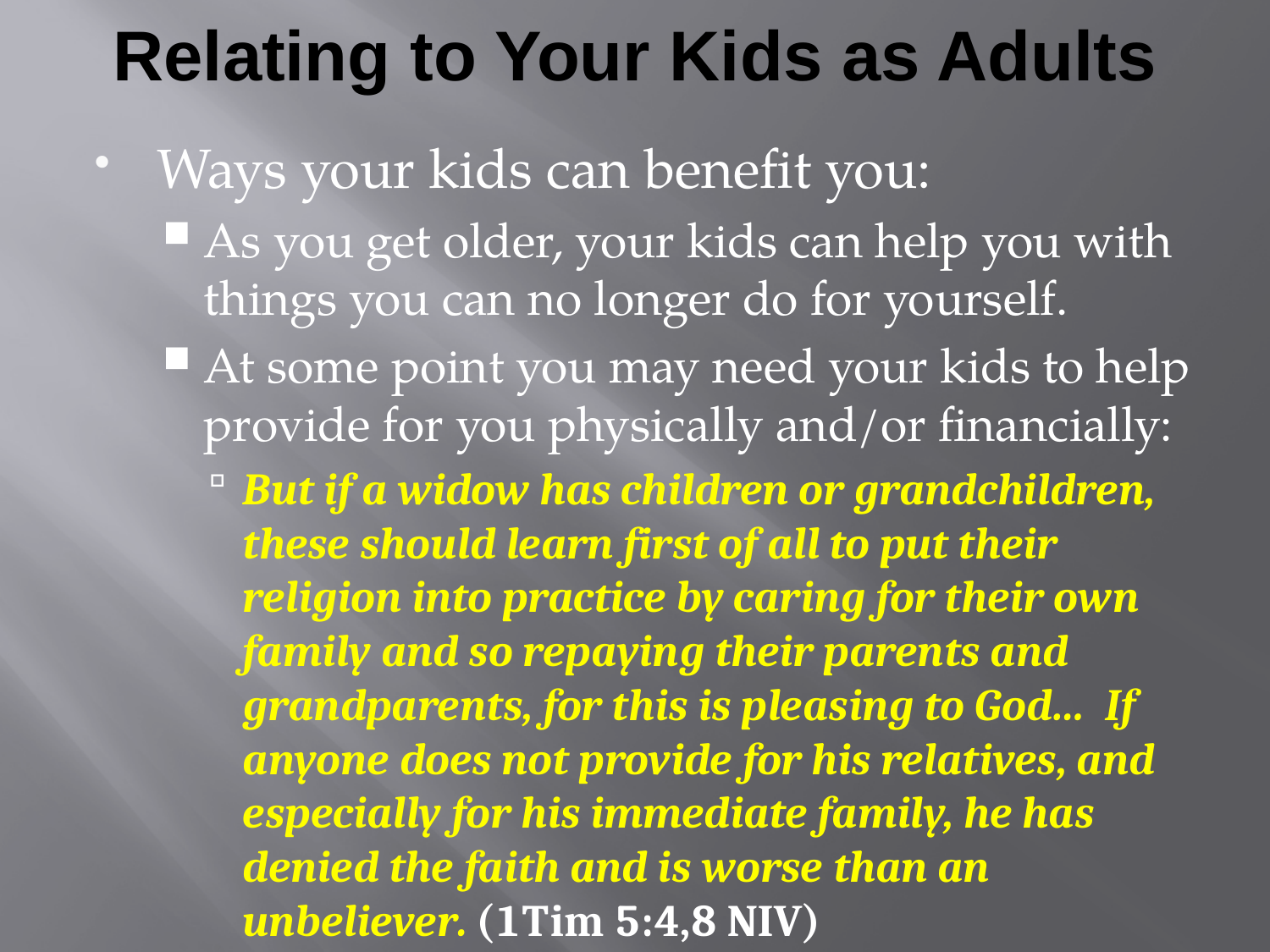

# Relating to Your Kids as Adults
Ways your kids can benefit you:
As you get older, your kids can help you with things you can no longer do for yourself.
At some point you may need your kids to help provide for you physically and/or financially:
But if a widow has children or grandchildren, these should learn first of all to put their religion into practice by caring for their own family and so repaying their parents and grandparents, for this is pleasing to God…  If anyone does not provide for his relatives, and especially for his immediate family, he has denied the faith and is worse than an unbeliever. (1Tim 5:4,8 NIV)